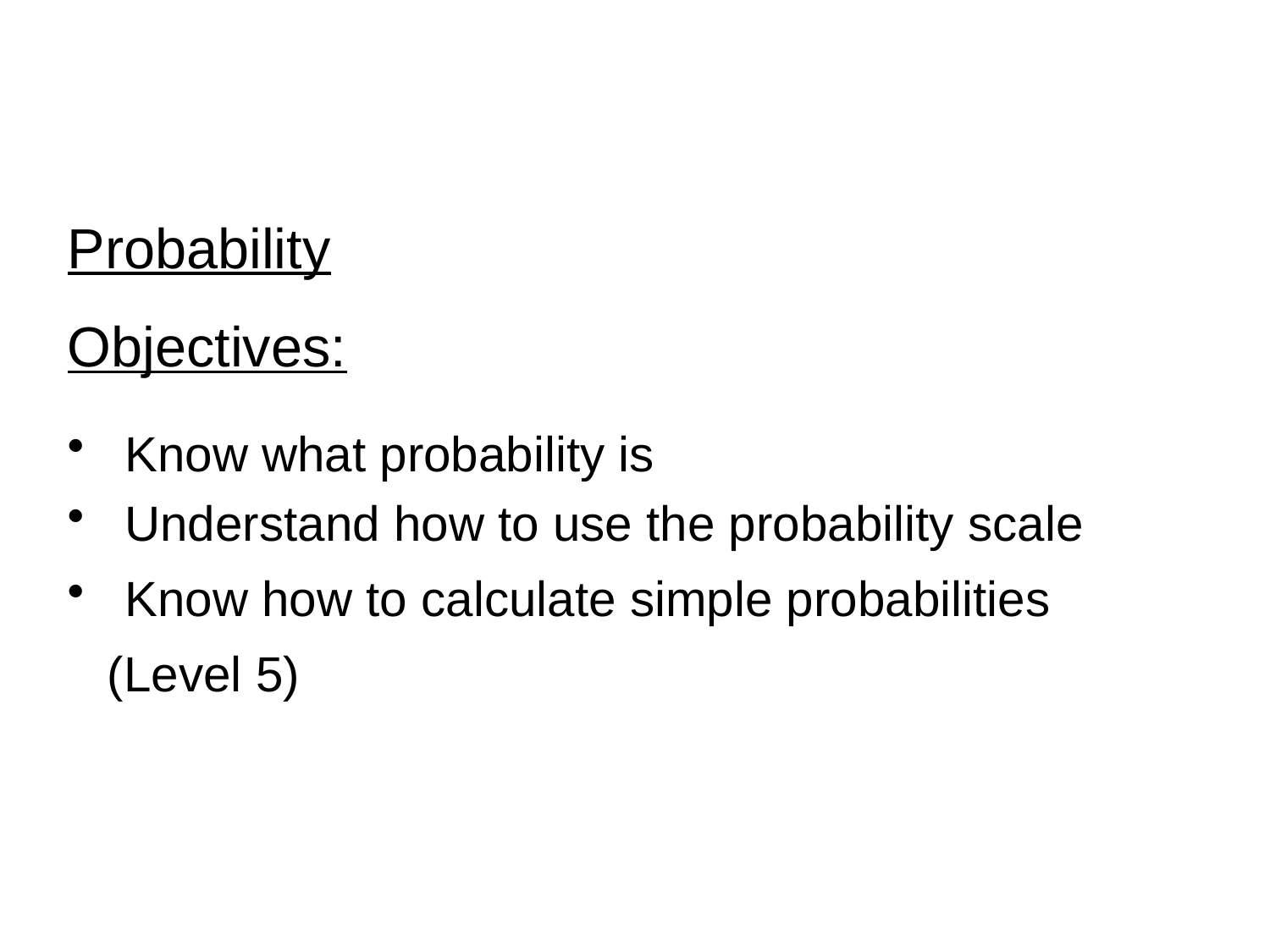

Probability
Objectives:
  Know what probability is
  Understand how to use the probability scale
  Know how to calculate simple probabilities
(Level 5)